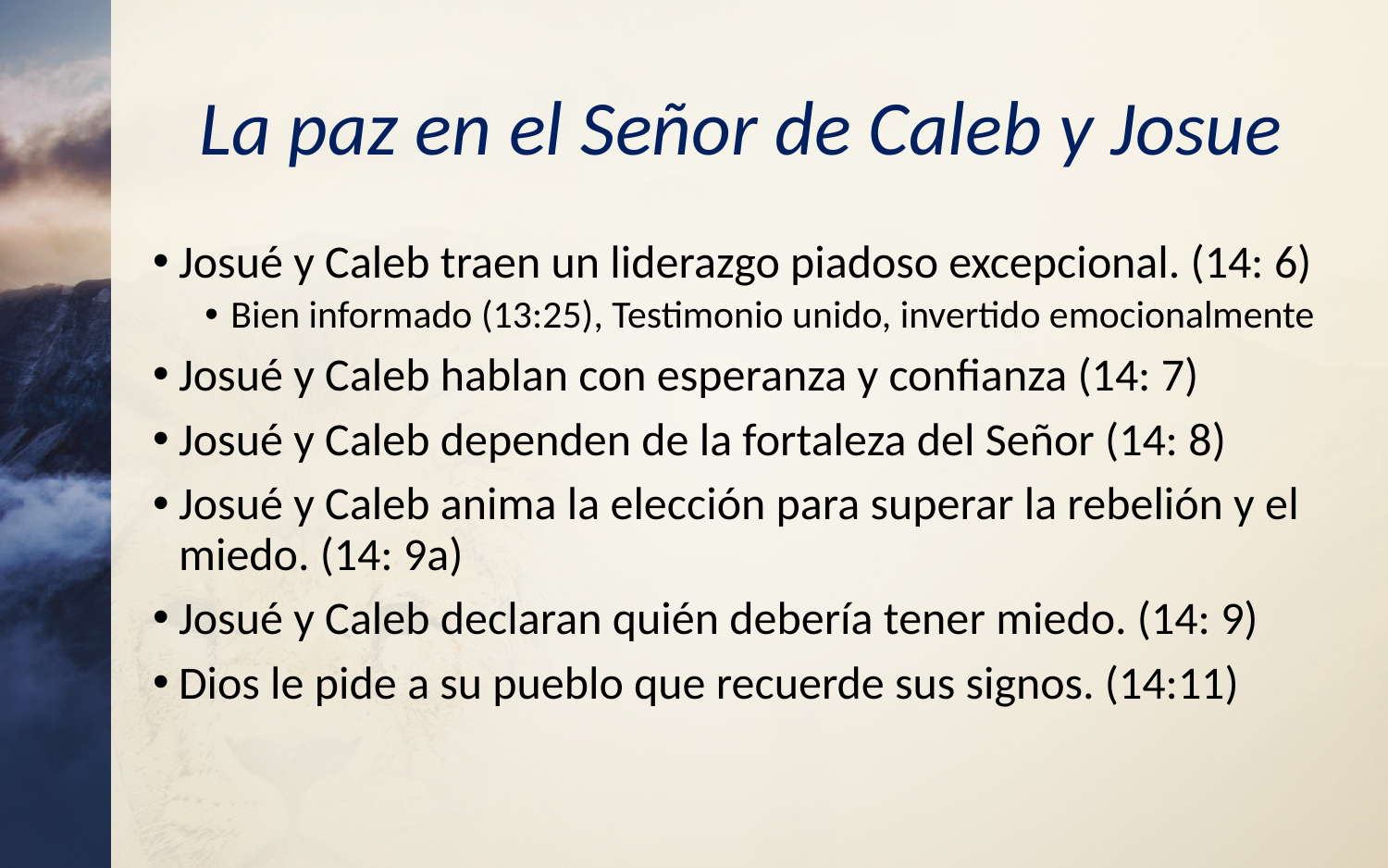

# La paz en el Señor de Caleb y Josue
Josué y Caleb traen un liderazgo piadoso excepcional. (14: 6)
Bien informado (13:25), Testimonio unido, invertido emocionalmente
Josué y Caleb hablan con esperanza y confianza (14: 7)
Josué y Caleb dependen de la fortaleza del Señor (14: 8)
Josué y Caleb anima la elección para superar la rebelión y el miedo. (14: 9a)
Josué y Caleb declaran quién debería tener miedo. (14: 9)
Dios le pide a su pueblo que recuerde sus signos. (14:11)